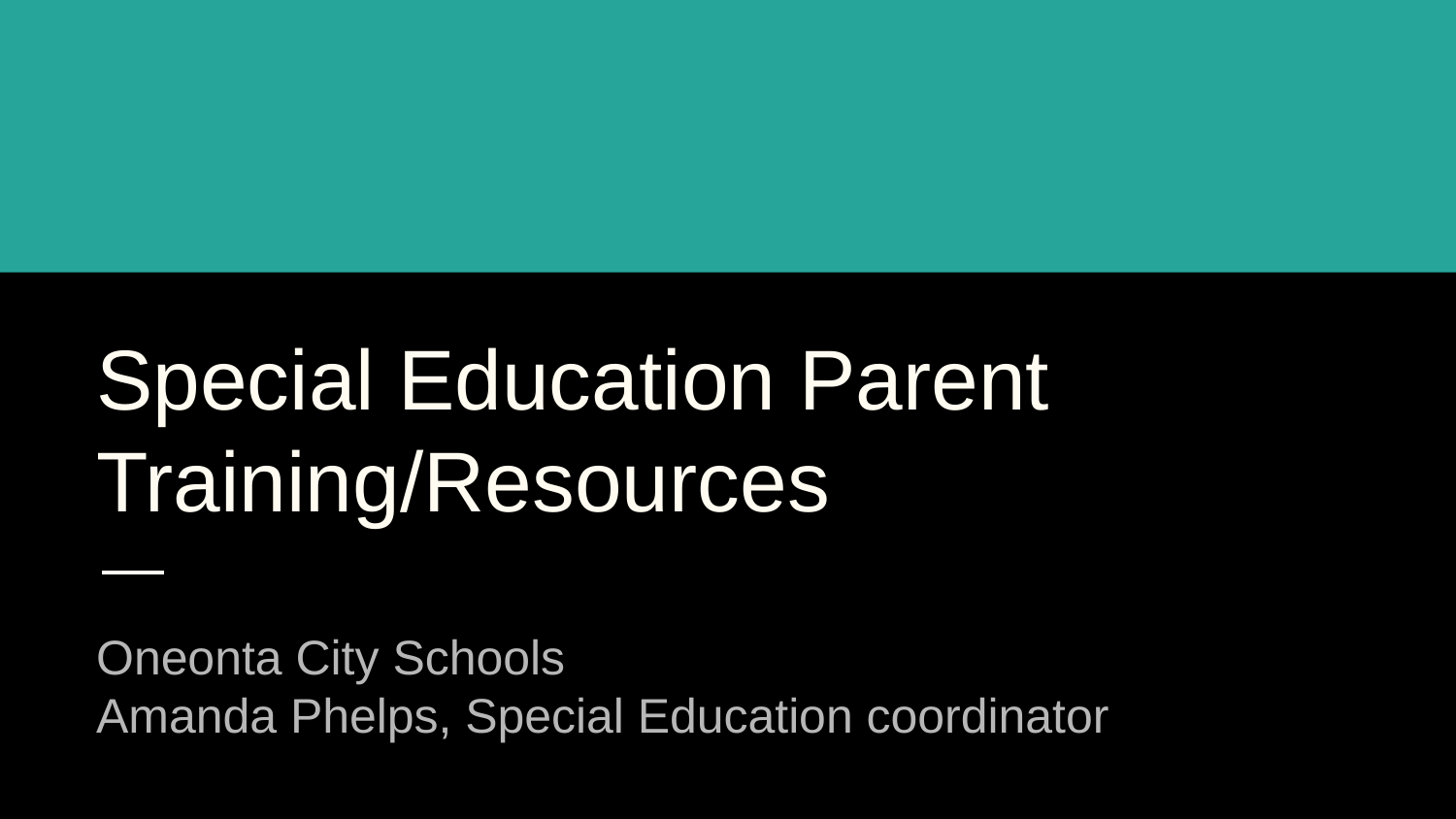

# Special Education Parent Training/Resources
Oneonta City Schools
Amanda Phelps, Special Education coordinator